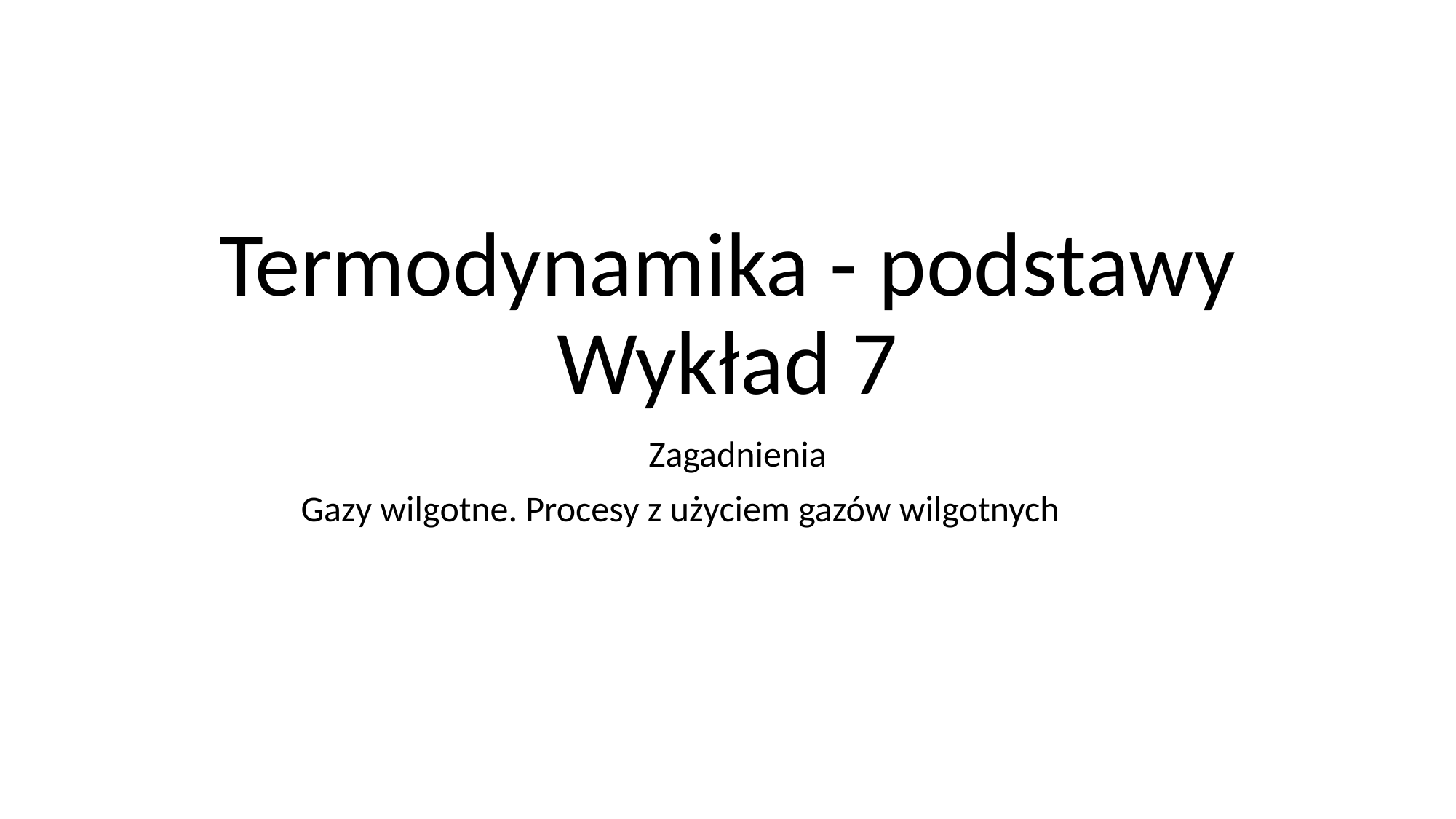

# Termodynamika - podstawy Wykład 7
Zagadnienia
Gazy wilgotne. Procesy z użyciem gazów wilgotnych